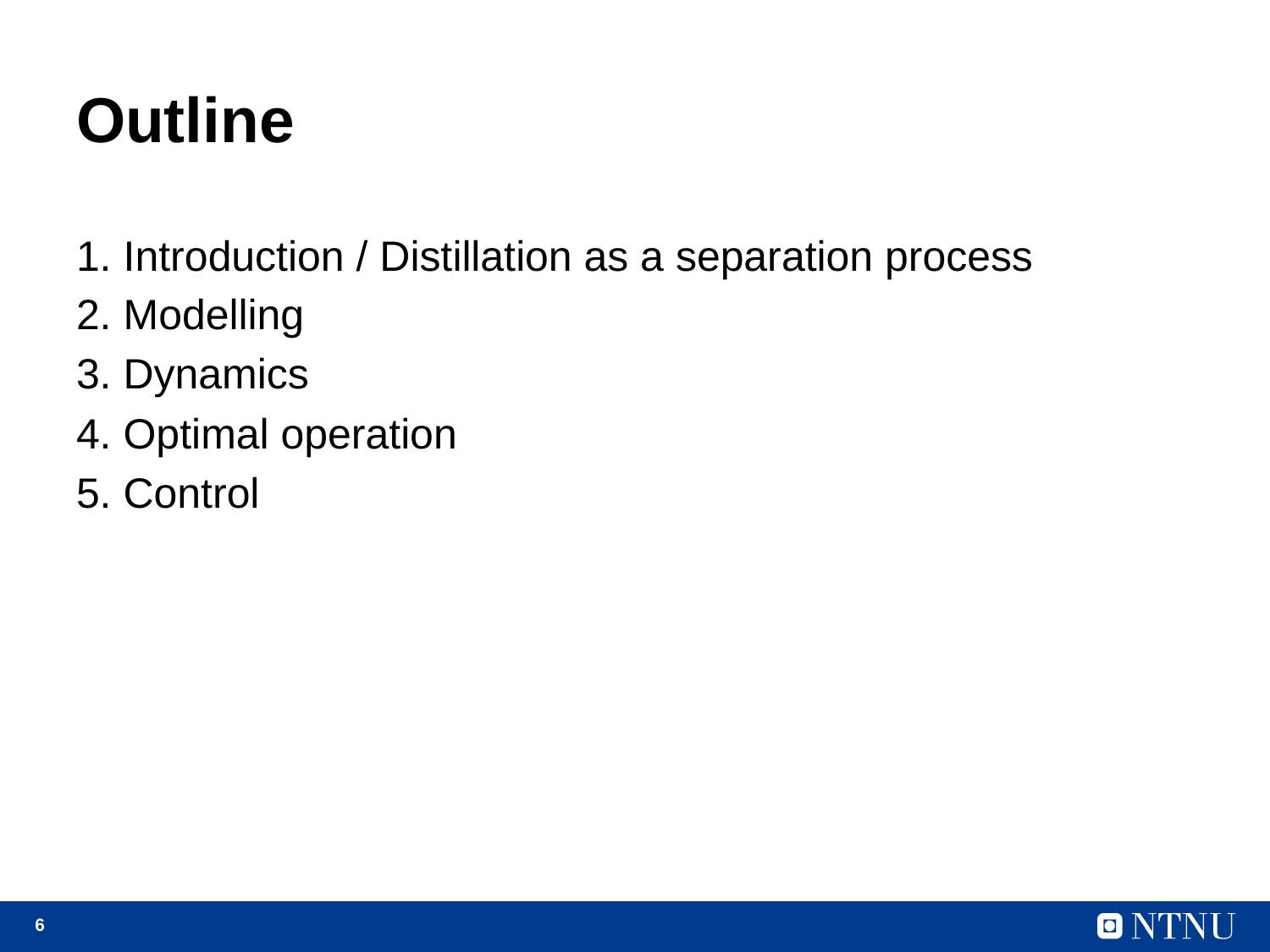

# Outline
1. Introduction / Distillation as a separation process
2. Modelling
3. Dynamics
4. Optimal operation
5. Control